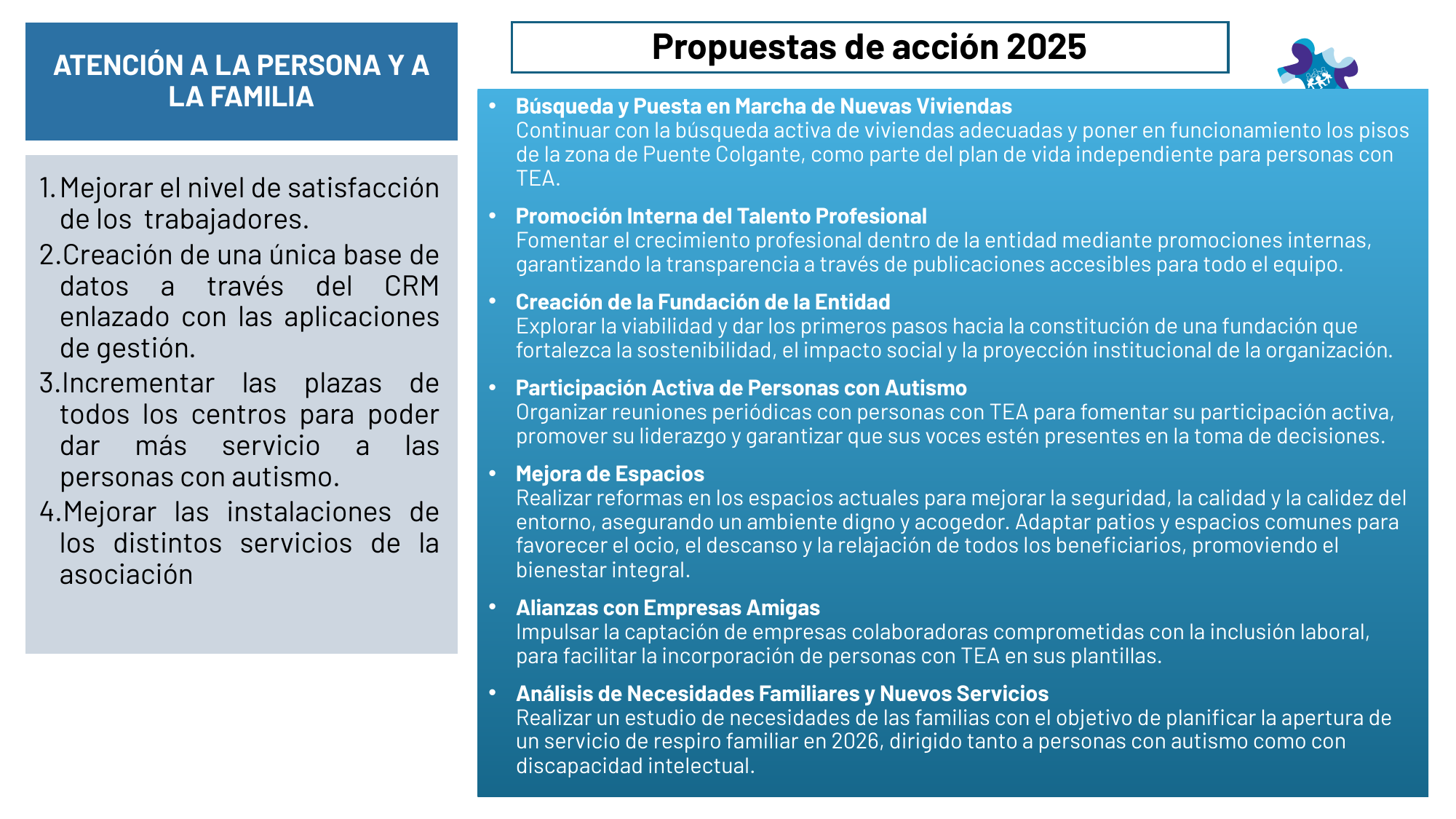

Propuestas de acción 2025

ATENCIÓN A LA PERSONA Y A LA FAMILIA
Búsqueda y Puesta en Marcha de Nuevas Viviendas
Continuar con la búsqueda activa de viviendas adecuadas y poner en funcionamiento los pisos de la zona de Puente Colgante, como parte del plan de vida independiente para personas con TEA.
Promoción Interna del Talento Profesional
Fomentar el crecimiento profesional dentro de la entidad mediante promociones internas, garantizando la transparencia a través de publicaciones accesibles para todo el equipo.
Creación de la Fundación de la Entidad
Explorar la viabilidad y dar los primeros pasos hacia la constitución de una fundación que fortalezca la sostenibilidad, el impacto social y la proyección institucional de la organización.
Participación Activa de Personas con Autismo
Organizar reuniones periódicas con personas con TEA para fomentar su participación activa, promover su liderazgo y garantizar que sus voces estén presentes en la toma de decisiones.
Mejora de Espacios
Realizar reformas en los espacios actuales para mejorar la seguridad, la calidad y la calidez del entorno, asegurando un ambiente digno y acogedor. Adaptar patios y espacios comunes para favorecer el ocio, el descanso y la relajación de todos los beneficiarios, promoviendo el bienestar integral.
Alianzas con Empresas Amigas
Impulsar la captación de empresas colaboradoras comprometidas con la inclusión laboral, para facilitar la incorporación de personas con TEA en sus plantillas.
Análisis de Necesidades Familiares y Nuevos Servicios
Realizar un estudio de necesidades de las familias con el objetivo de planificar la apertura de un servicio de respiro familiar en 2026, dirigido tanto a personas con autismo como con discapacidad intelectual.

Mejorar el nivel de satisfacción de los  trabajadores.
Creación de una única base de datos a través del CRM enlazado con las aplicaciones de gestión.
Incrementar las plazas de todos los centros para poder dar más servicio a las personas con autismo.
Mejorar las instalaciones de los distintos servicios de la asociación